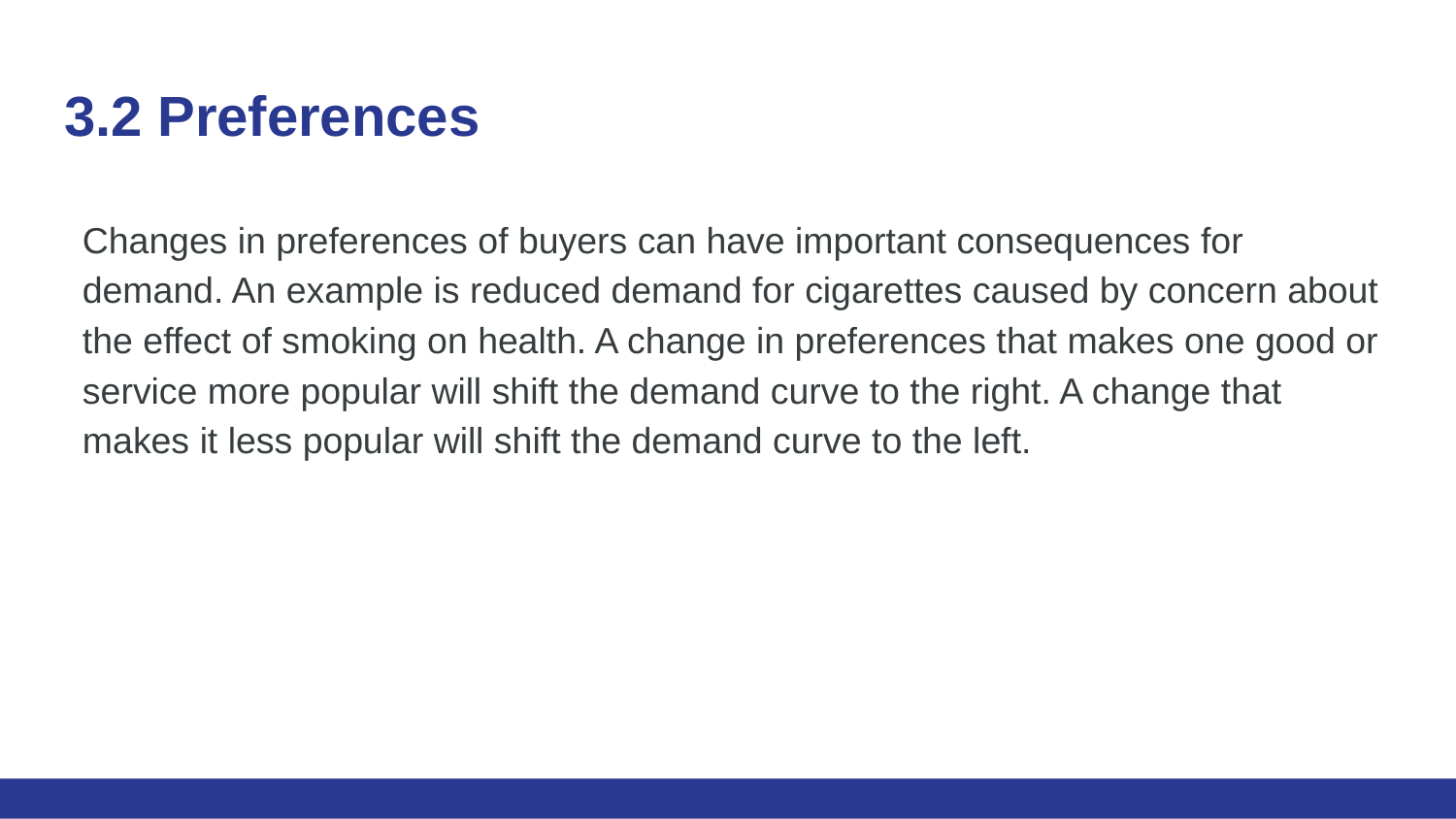

# 3.2 Preferences
Changes in preferences of buyers can have important consequences for demand. An example is reduced demand for cigarettes caused by concern about the effect of smoking on health. A change in preferences that makes one good or service more popular will shift the demand curve to the right. A change that makes it less popular will shift the demand curve to the left.